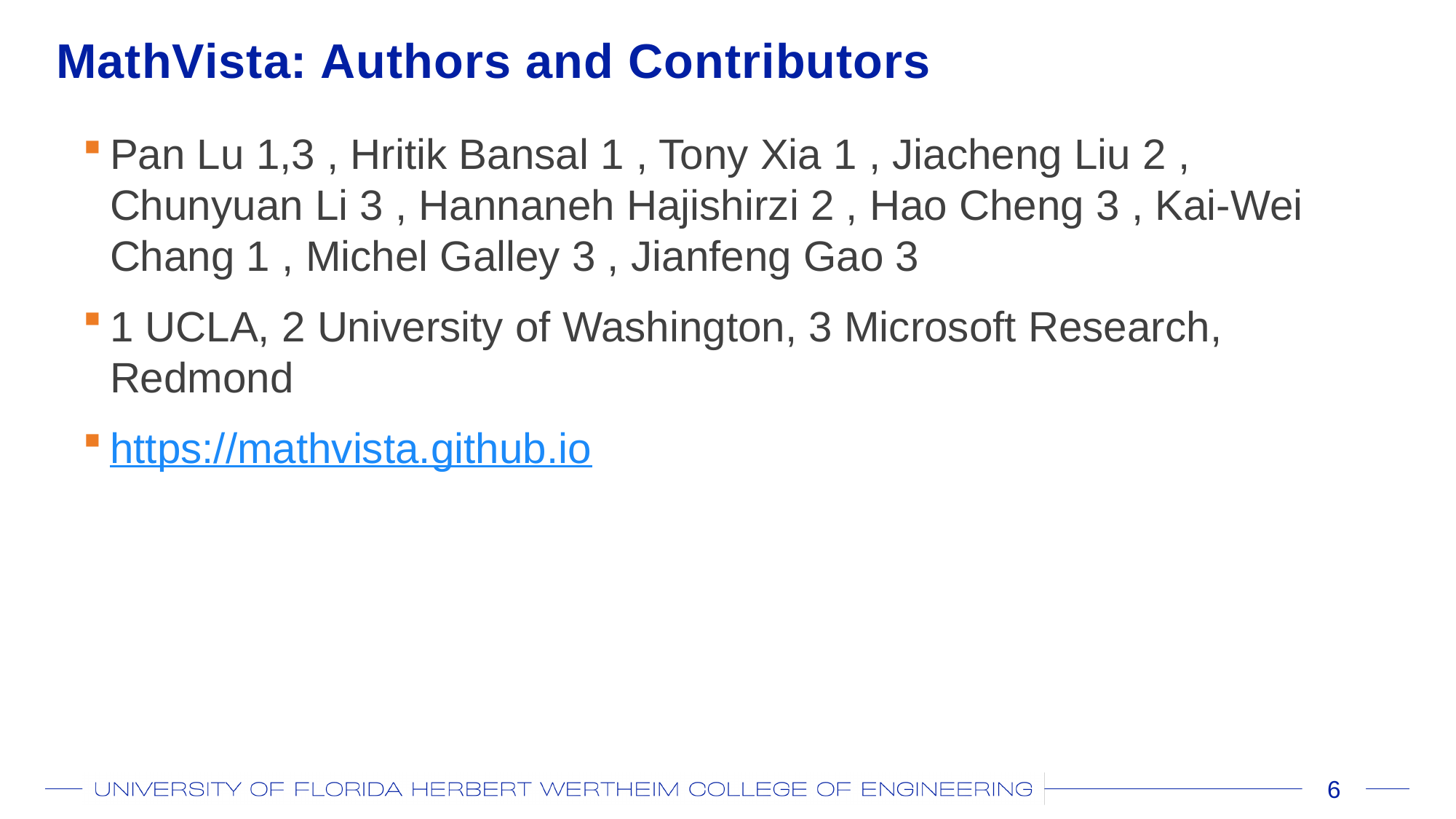

# MathVista: Authors and Contributors
Pan Lu 1,3 , Hritik Bansal 1 , Tony Xia 1 , Jiacheng Liu 2 , Chunyuan Li 3 , Hannaneh Hajishirzi 2 , Hao Cheng 3 , Kai-Wei Chang 1 , Michel Galley 3 , Jianfeng Gao 3
1 UCLA, 2 University of Washington, 3 Microsoft Research, Redmond
https://mathvista.github.io